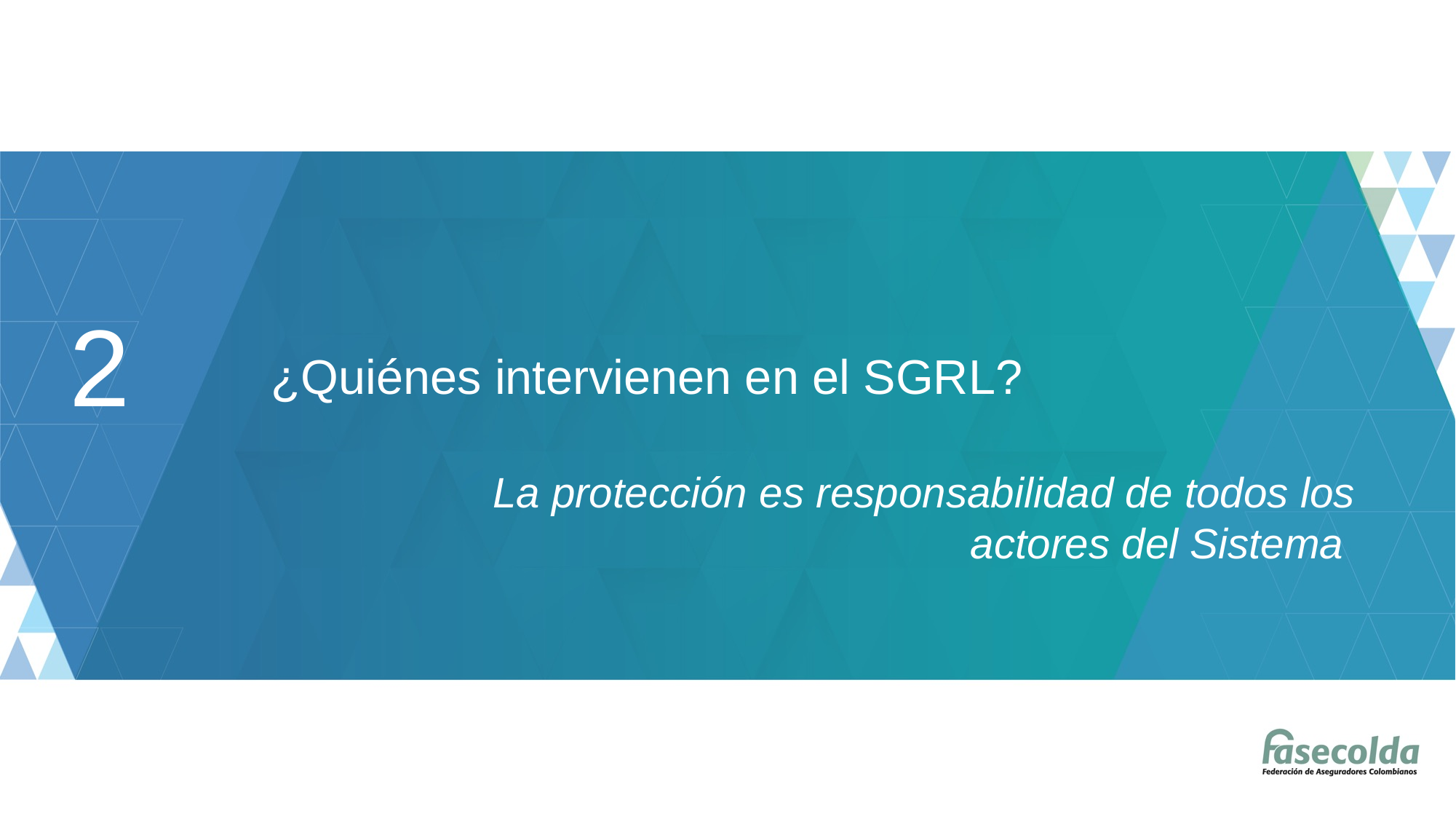

¿Quiénes intervienen en el SGRL?
2
# La protección es responsabilidad de todos los actores del Sistema